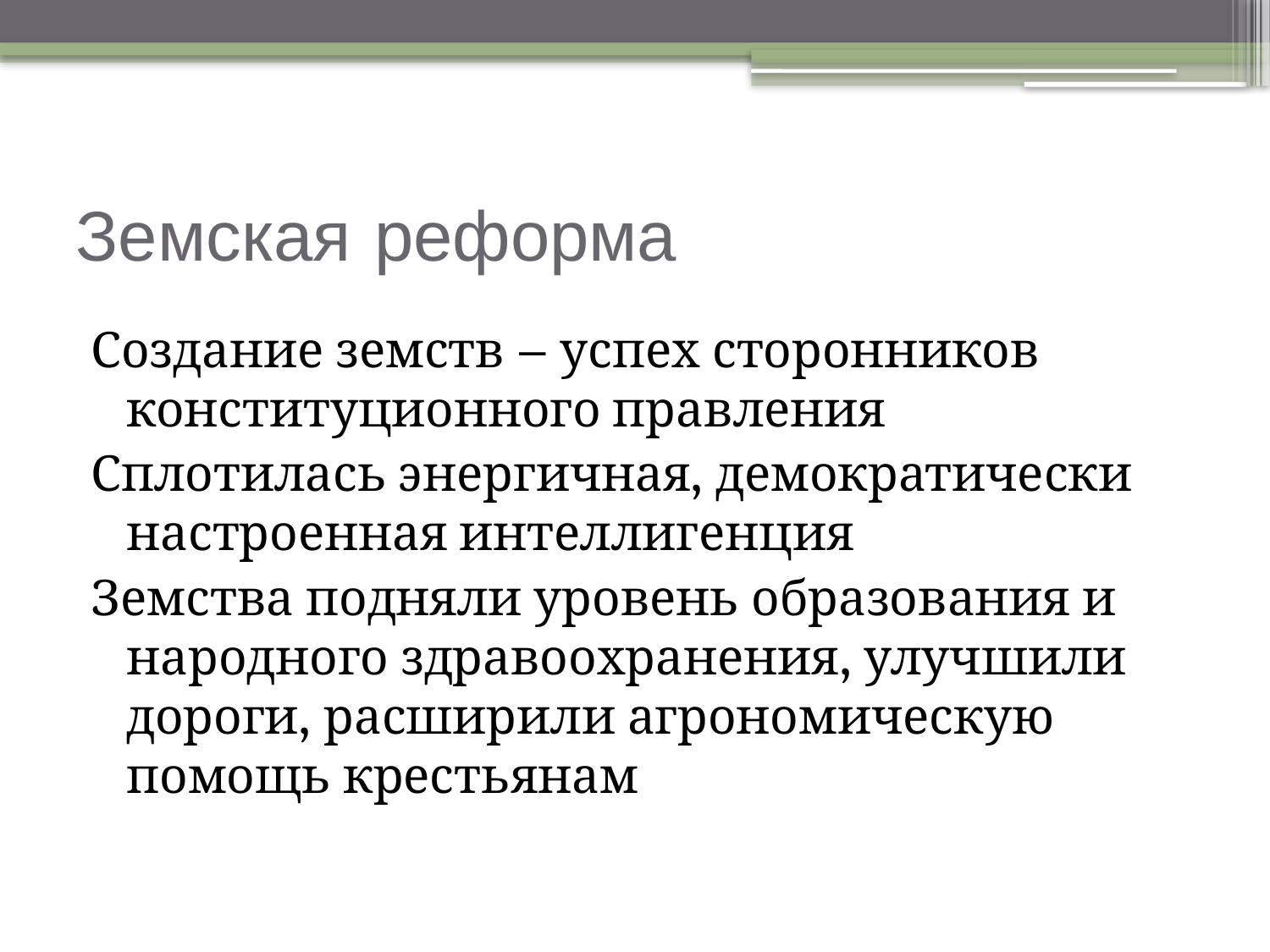

# Земская реформа
Создание земств – успех сторонников конституционного правления
Сплотилась энергичная, демократически настроенная интеллигенция
Земства подняли уровень образования и народного здравоохранения, улучшили дороги, расширили агрономическую помощь крестьянам